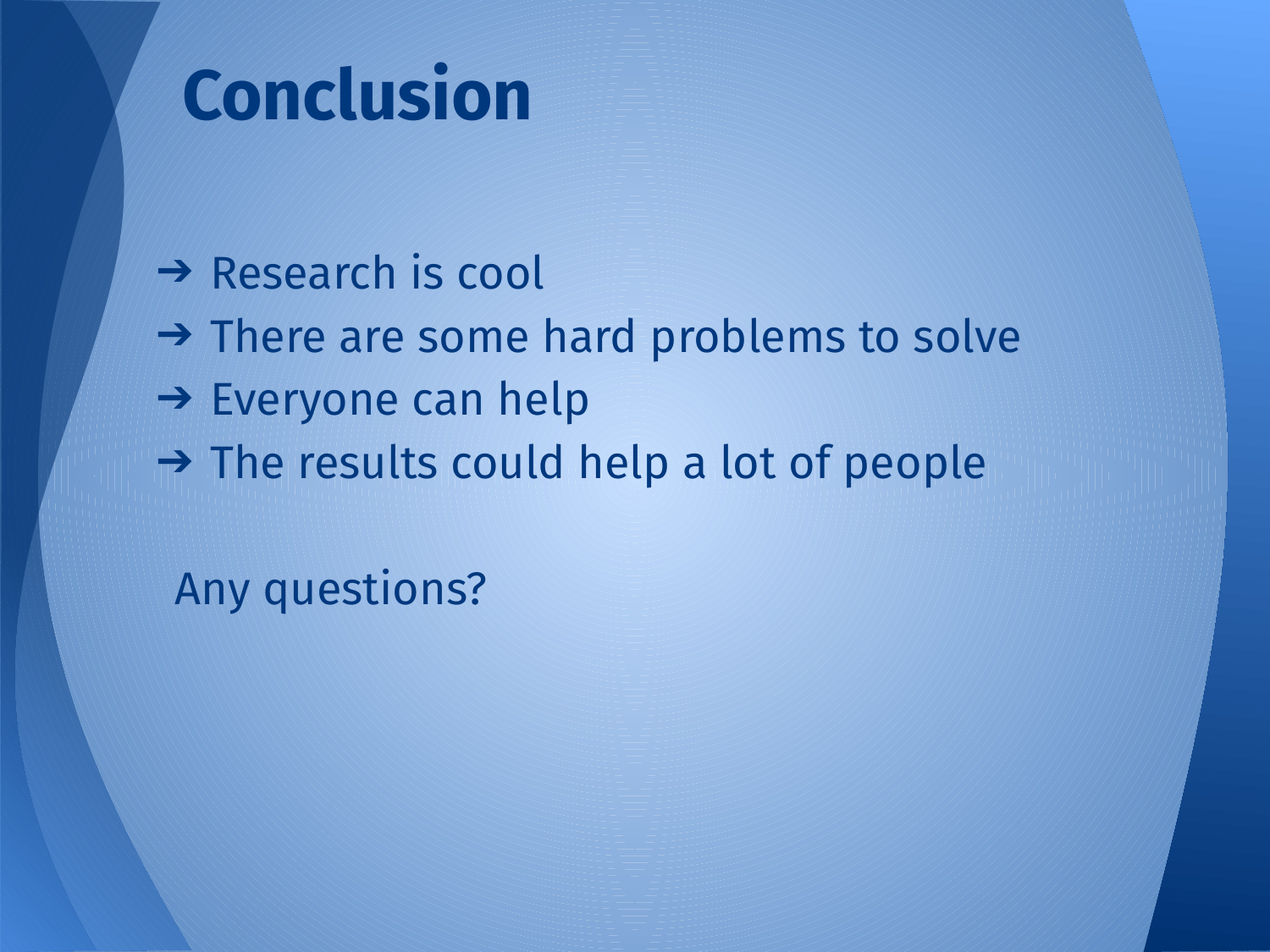

# Conclusion
Research is cool
There are some hard problems to solve
Everyone can help
The results could help a lot of people

Any questions?